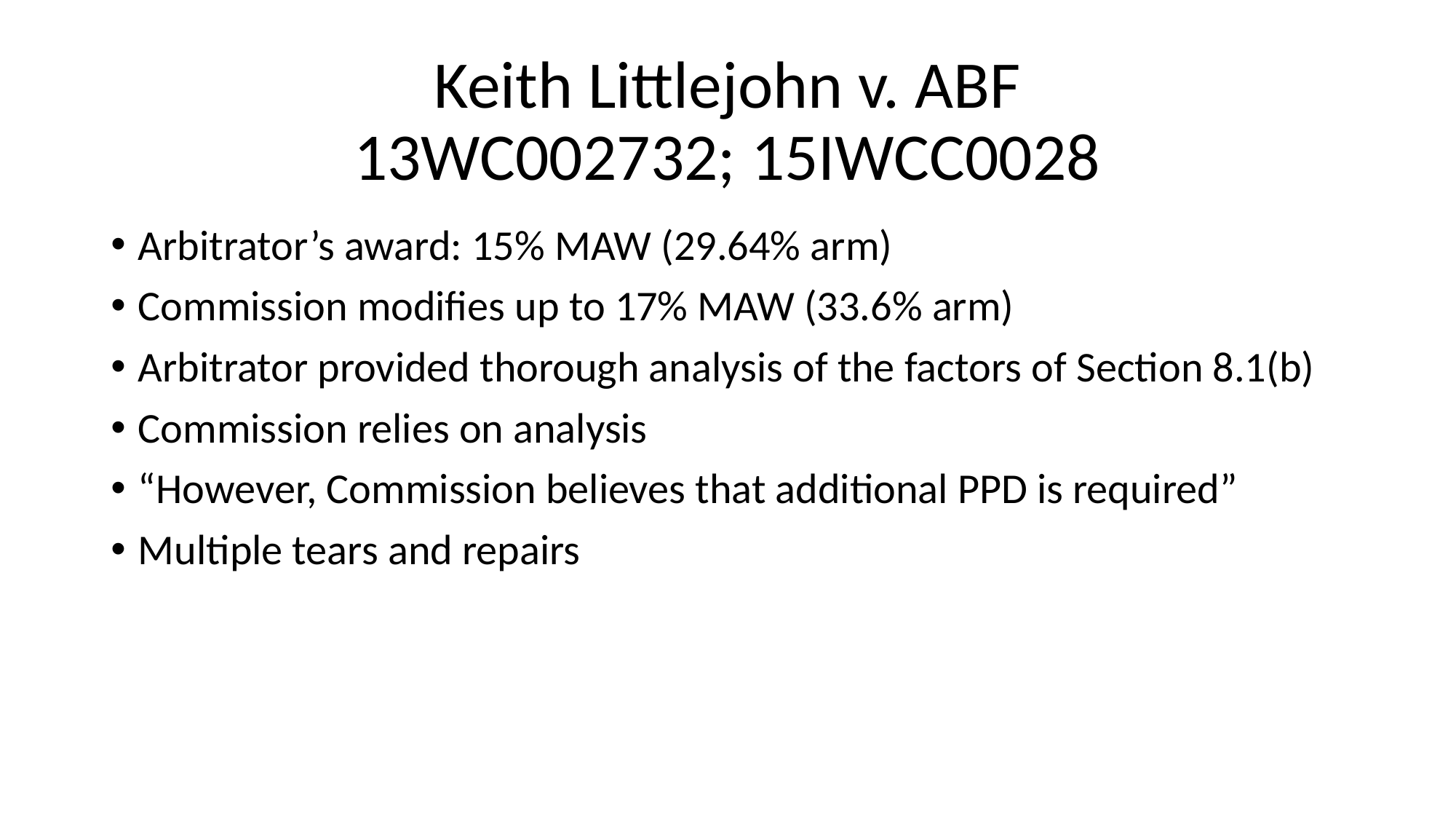

# Keith Littlejohn v. ABF 13WC002732; 15IWCC0028
Arbitrator’s award: 15% MAW (29.64% arm)
Commission modifies up to 17% MAW (33.6% arm)
Arbitrator provided thorough analysis of the factors of Section 8.1(b)
Commission relies on analysis
“However, Commission believes that additional PPD is required”
Multiple tears and repairs